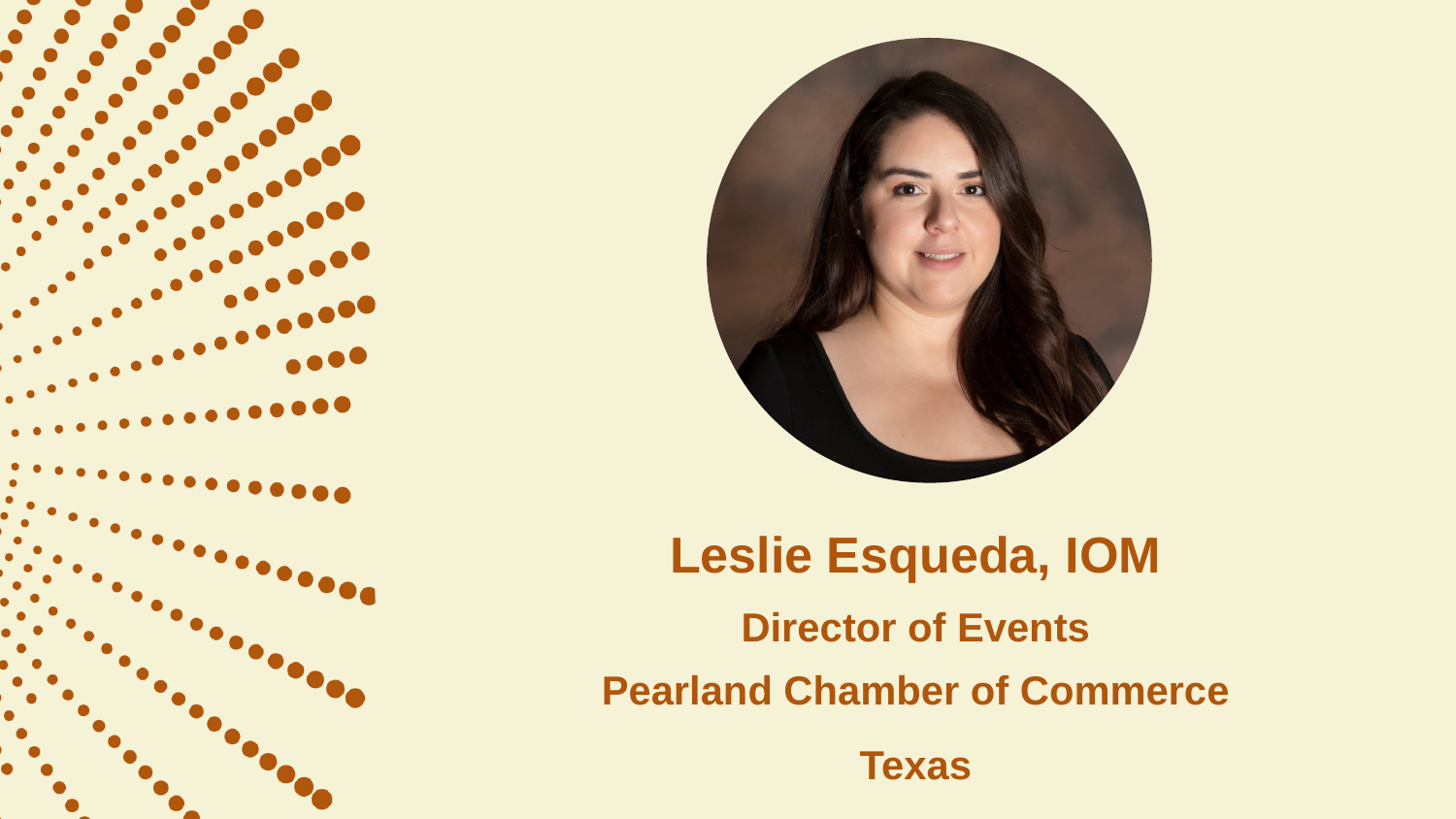

Leslie Esqueda, IOM
Director of Events
Pearland Chamber of Commerce
Texas